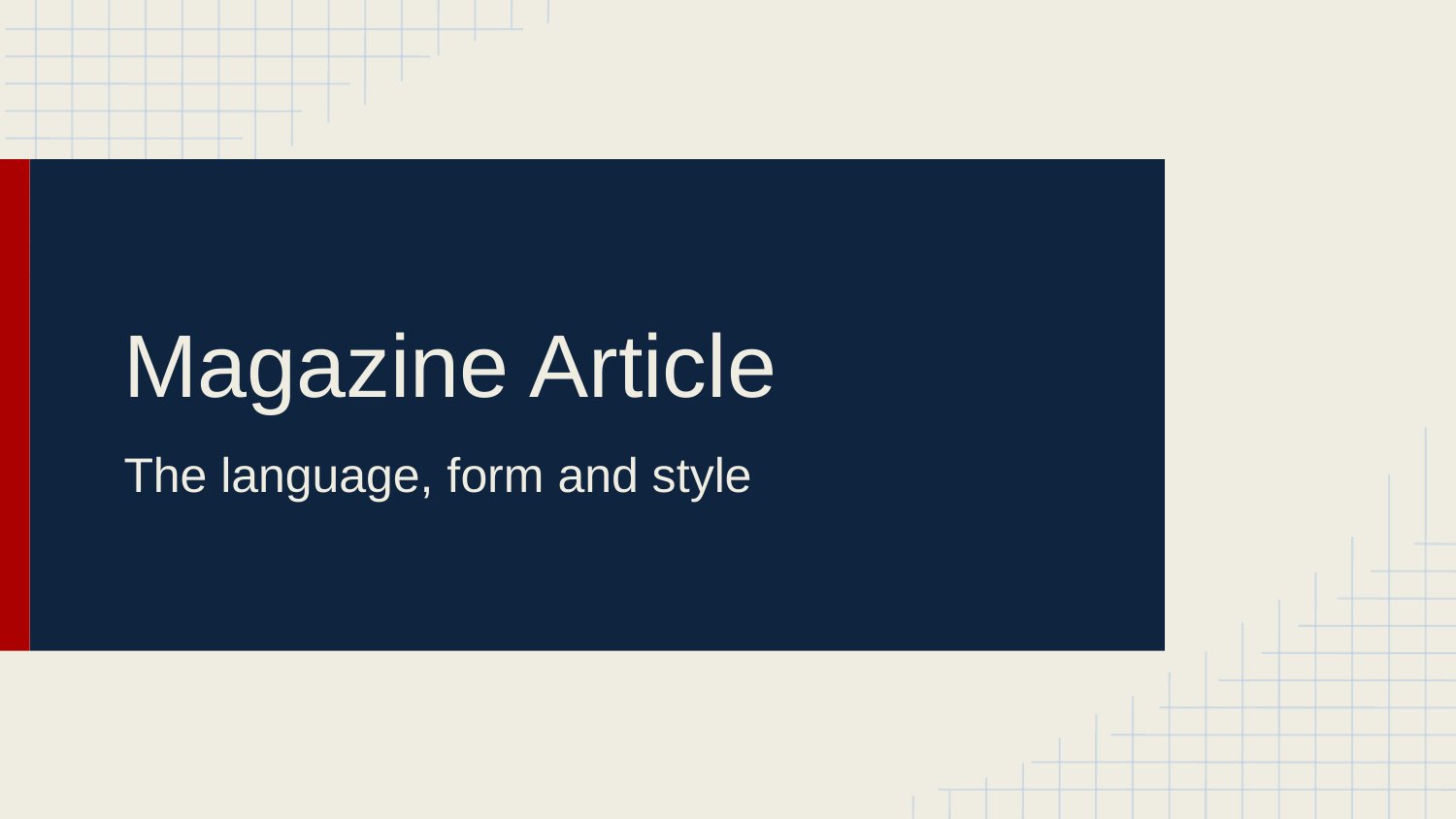

# Magazine Article
The language, form and style